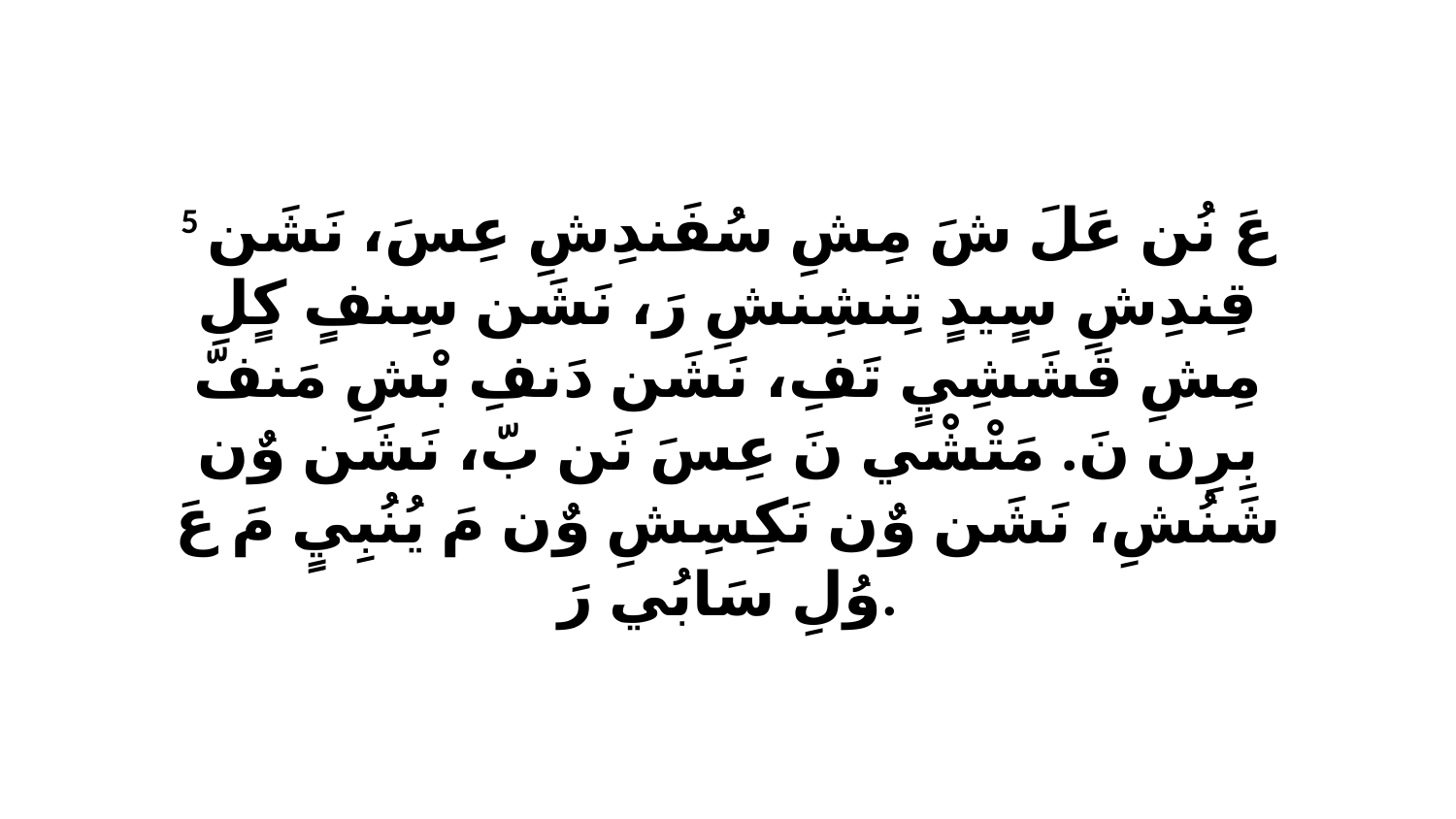

5 عَ نُن عَلَ شَ مِشِ سُفَندِشِ عِسَ، نَشَن قِندِشِ سٍيدٍ تِنشِنشِ رَ، نَشَن سِنفٍ كٍلِ مِشِ قَشَشِيٍ تَفِ، نَشَن دَنفِ بْشِ مَنفّ بِرِن نَ. مَتْشْي نَ عِسَ نَن بّ، نَشَن وٌن شَنُشِ، نَشَن وٌن نَكِسِشِ وٌن مَ يُنُبِيٍ مَ عَ وُلِ سَابُي رَ.